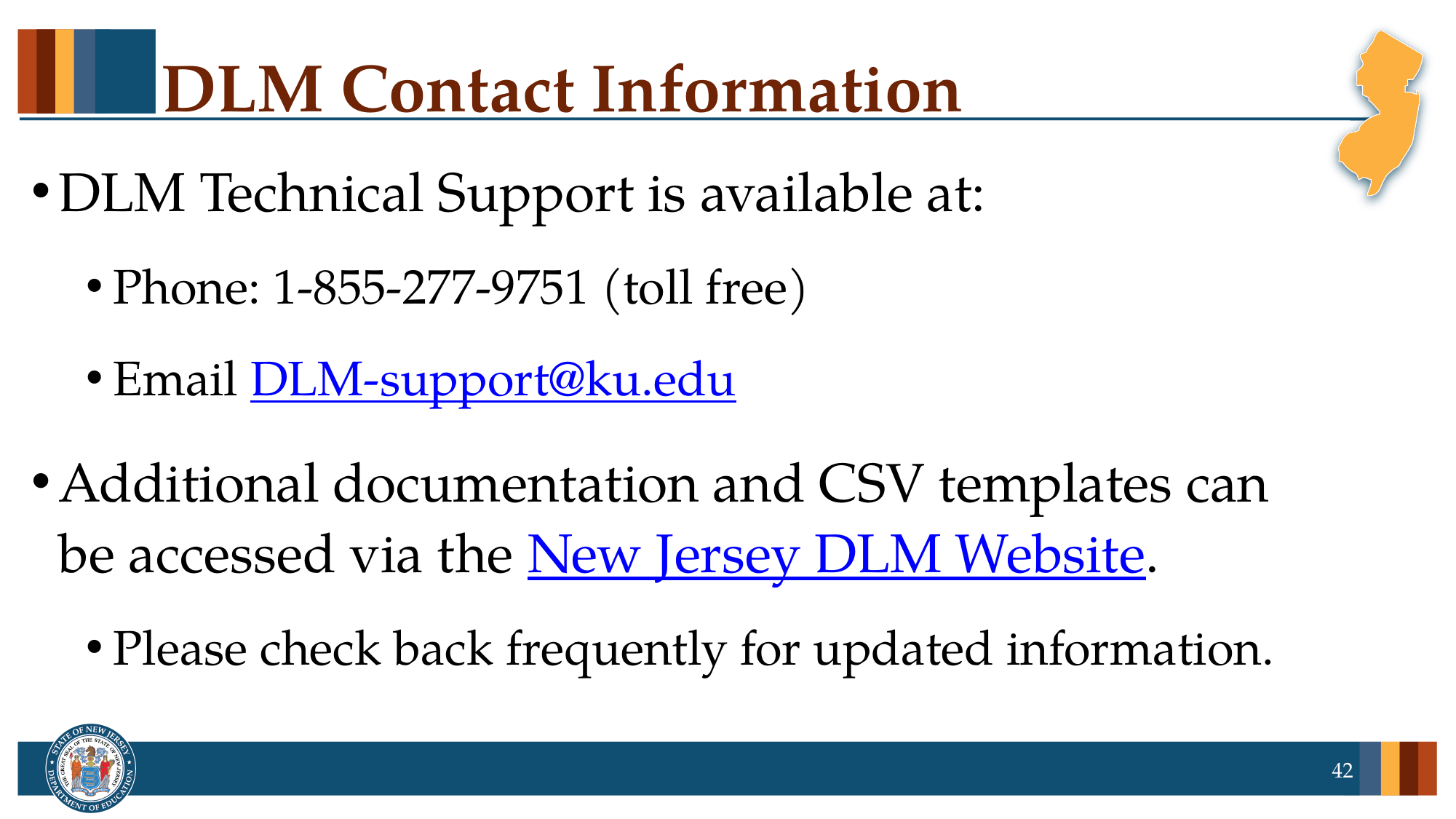

# DLM Contact Information
DLM Technical Support is available at:
Phone: 1-855-277-9751 (toll free)
Email DLM-support@ku.edu
Additional documentation and CSV templates can be accessed via the New Jersey DLM Website.
Please check back frequently for updated information.
42